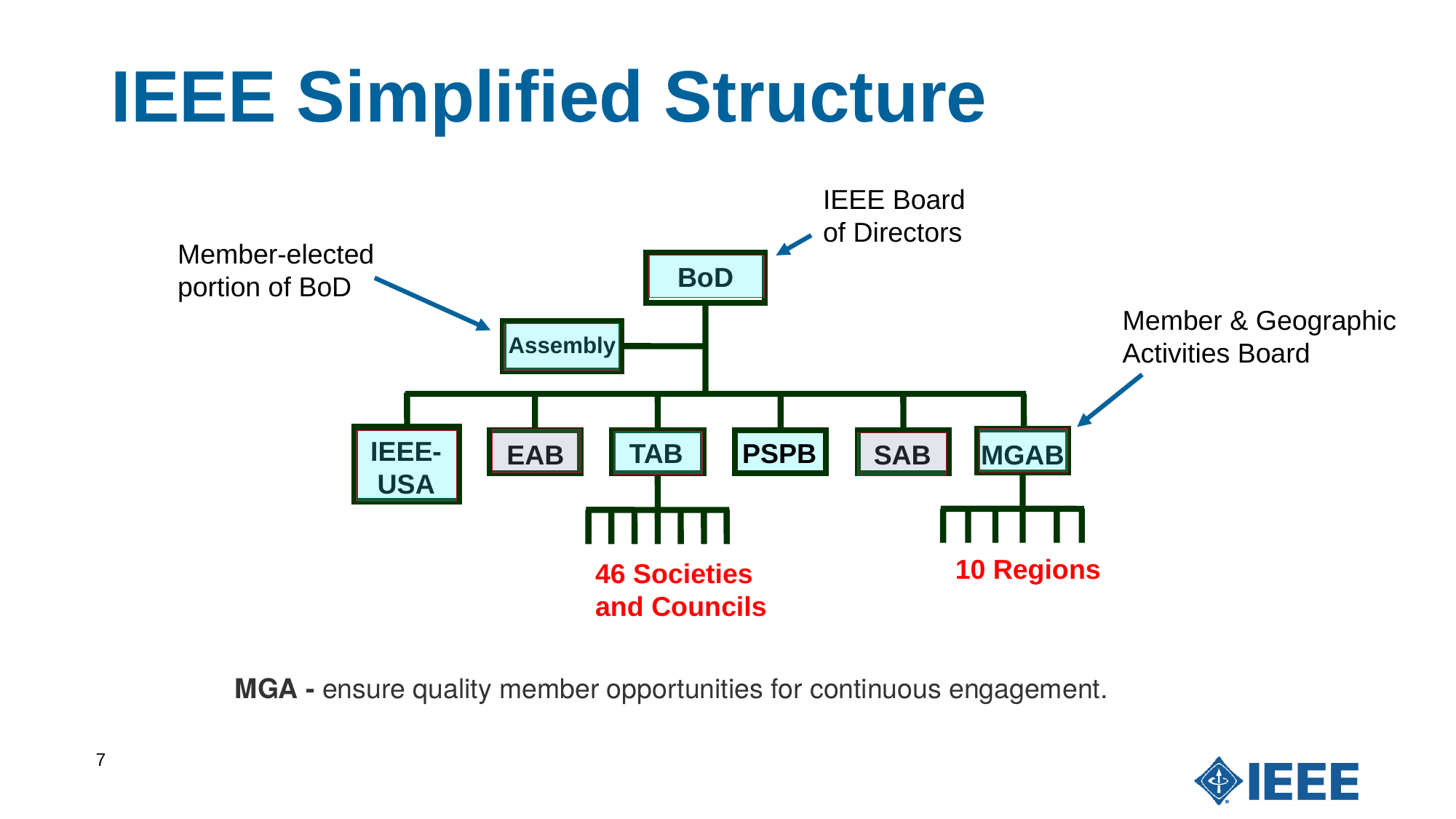

# IEEE Simplified Structure
IEEE Board
of Directors
Member-elected portion of BoD

BoD
Member & Geographic
Activities Board

Assembly

IEEE-USA

PSPB
TAB

EAB
SAB
MGAB

Region

10 Regions
46 Societies
and Councils
MGA - ensure quality member opportunities for continuous engagement.

7